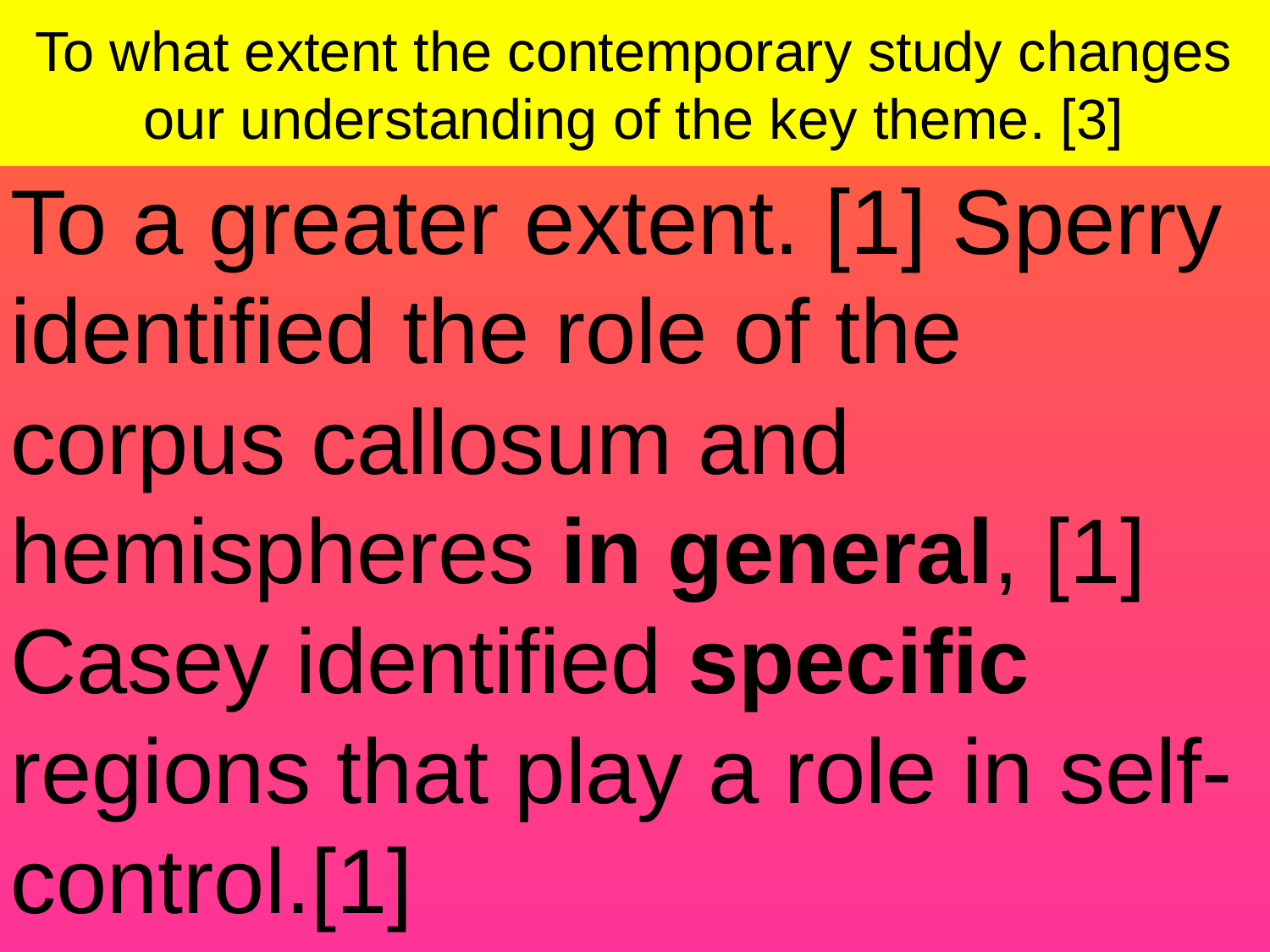

# To what extent the contemporary study changes our understanding of the key theme. [3]
To a greater extent. [1] Sperry identified the role of the corpus callosum and hemispheres in general, [1] Casey identified specific regions that play a role in self-control.[1]